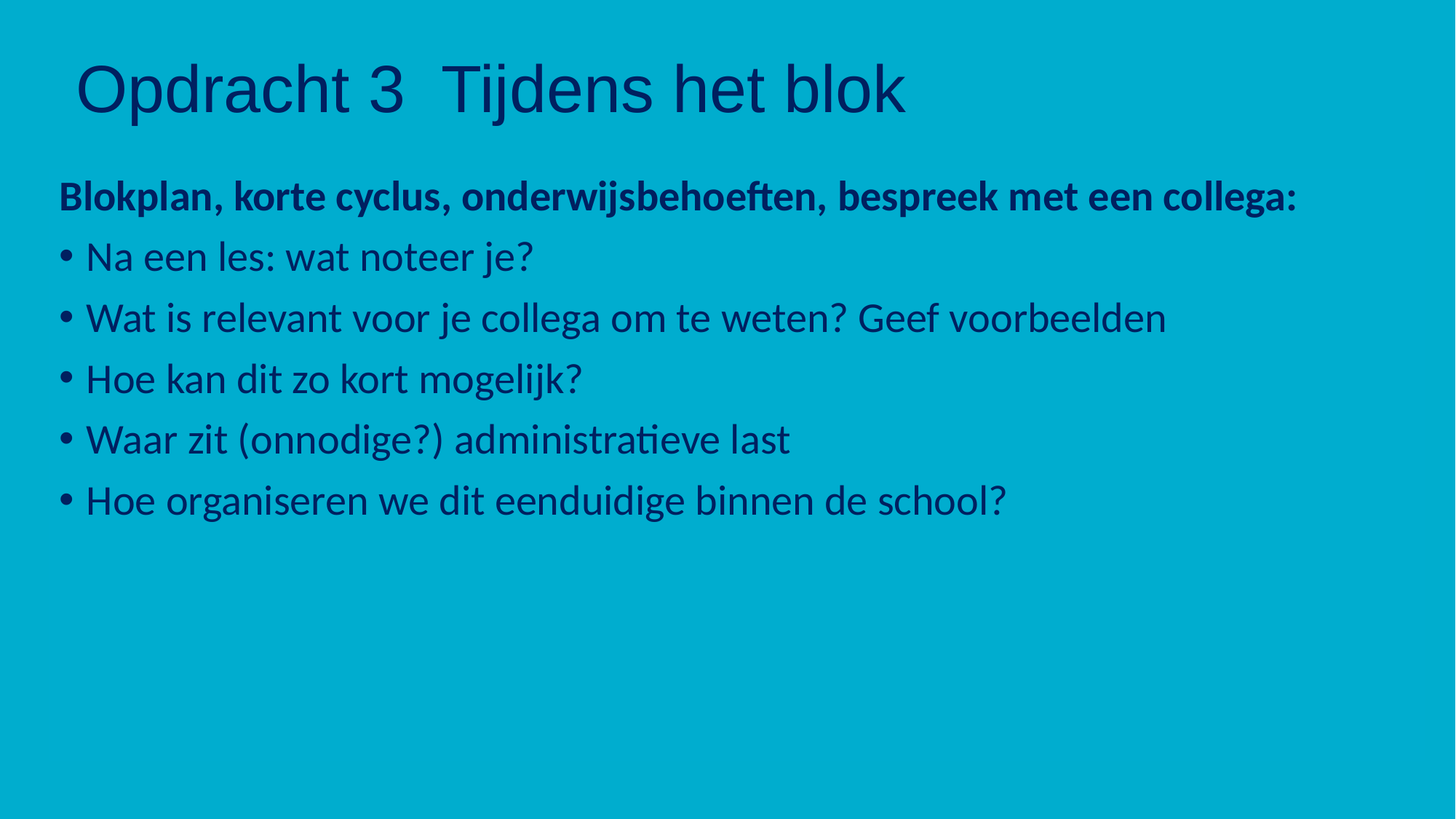

# Opdracht 3  Tijdens het blok
Blokplan, korte cyclus, onderwijsbehoeften, bespreek met een collega:
Na een les: wat noteer je?
Wat is relevant voor je collega om te weten? Geef voorbeelden
Hoe kan dit zo kort mogelijk?
Waar zit (onnodige?) administratieve last
Hoe organiseren we dit eenduidige binnen de school?